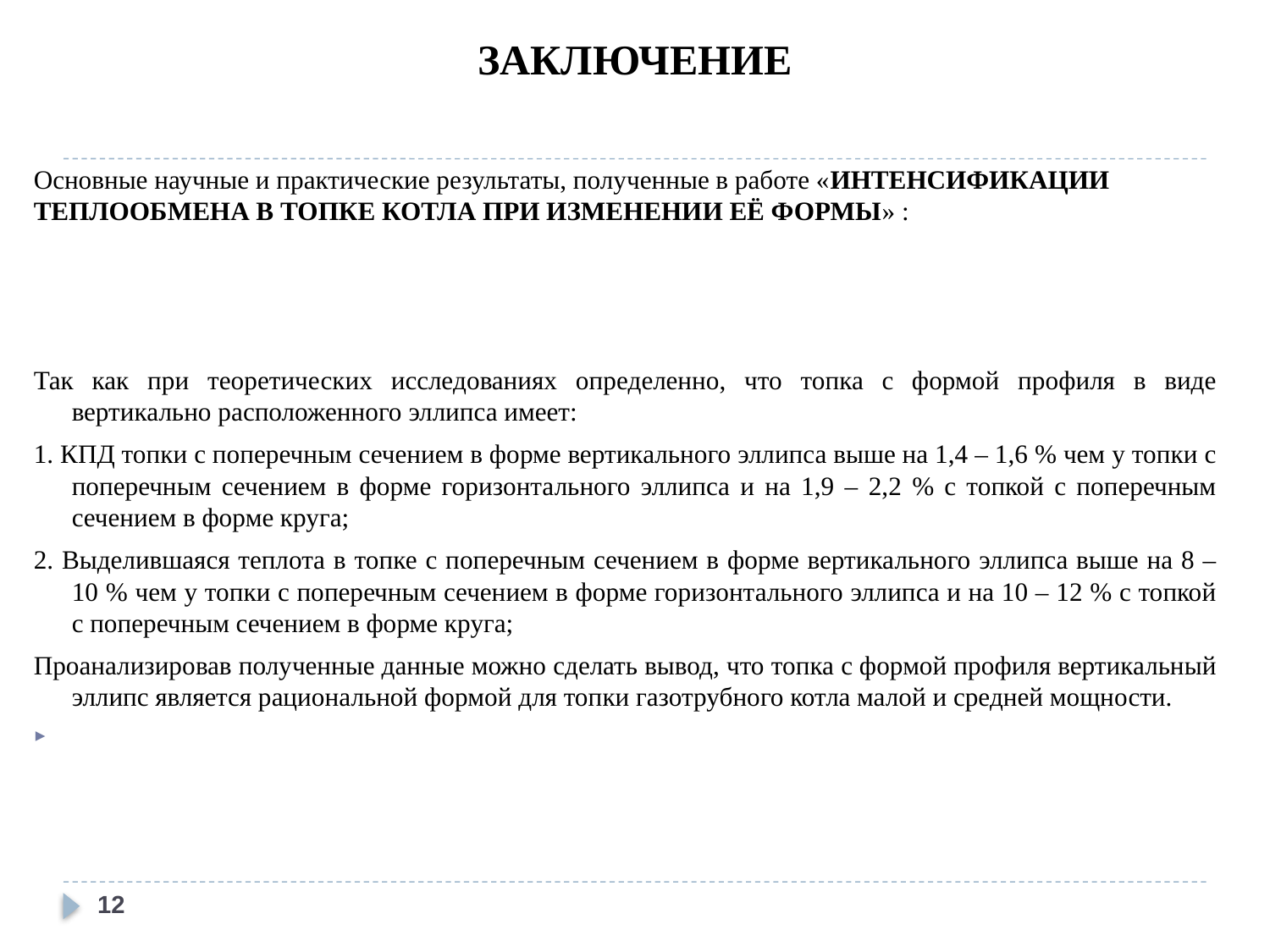

# ЗАКЛЮЧЕНИЕ
Основные научные и практические результаты, полученные в работе «ИНТЕНСИФИКАЦИИ ТЕПЛООБМЕНА В ТОПКЕ КОТЛА ПРИ ИЗМЕНЕНИИ ЕЁ ФОРМЫ» :

Так как при теоретических исследованиях определенно, что топка с формой профиля в виде вертикально расположенного эллипса имеет:
1. КПД топки с поперечным сечением в форме вертикального эллипса выше на 1,4 – 1,6 % чем у топки с поперечным сечением в форме горизонтального эллипса и на 1,9 – 2,2 % с топкой с поперечным сечением в форме круга;
2. Выделившаяся теплота в топке с поперечным сечением в форме вертикального эллипса выше на 8 – 10 % чем у топки с поперечным сечением в форме горизонтального эллипса и на 10 – 12 % с топкой с поперечным сечением в форме круга;
Проанализировав полученные данные можно сделать вывод, что топка с формой профиля вертикальный эллипс является рациональной формой для топки газотрубного котла малой и средней мощности.

12